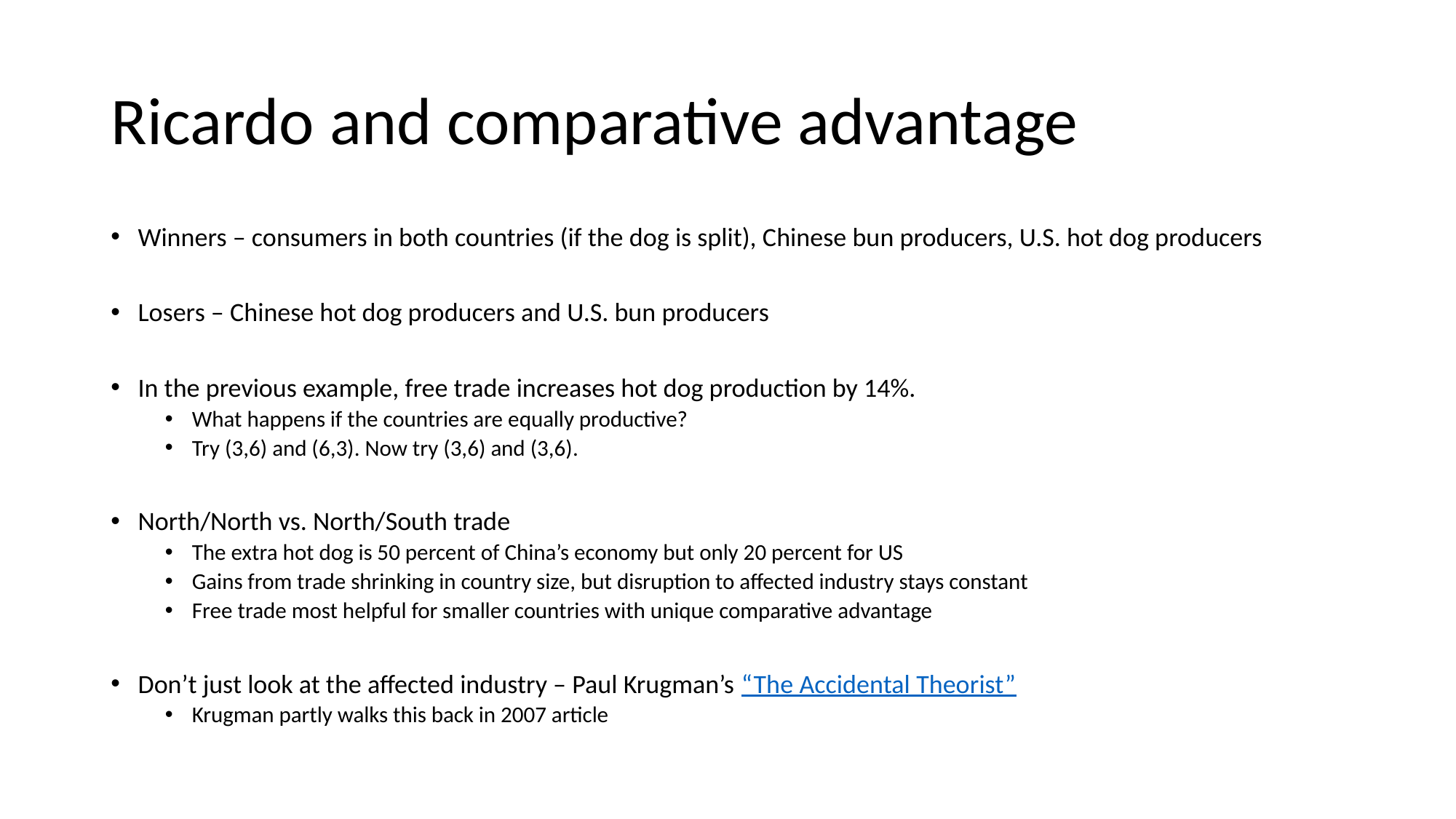

# Ricardo and comparative advantage
Winners – consumers in both countries (if the dog is split), Chinese bun producers, U.S. hot dog producers

Losers – Chinese hot dog producers and U.S. bun producers

In the previous example, free trade increases hot dog production by 14%.
What happens if the countries are equally productive?
Try (3,6) and (6,3). Now try (3,6) and (3,6).

North/North vs. North/South trade
The extra hot dog is 50 percent of China’s economy but only 20 percent for US
Gains from trade shrinking in country size, but disruption to affected industry stays constant
Free trade most helpful for smaller countries with unique comparative advantage

Don’t just look at the affected industry – Paul Krugman’s “The Accidental Theorist”
Krugman partly walks this back in 2007 article